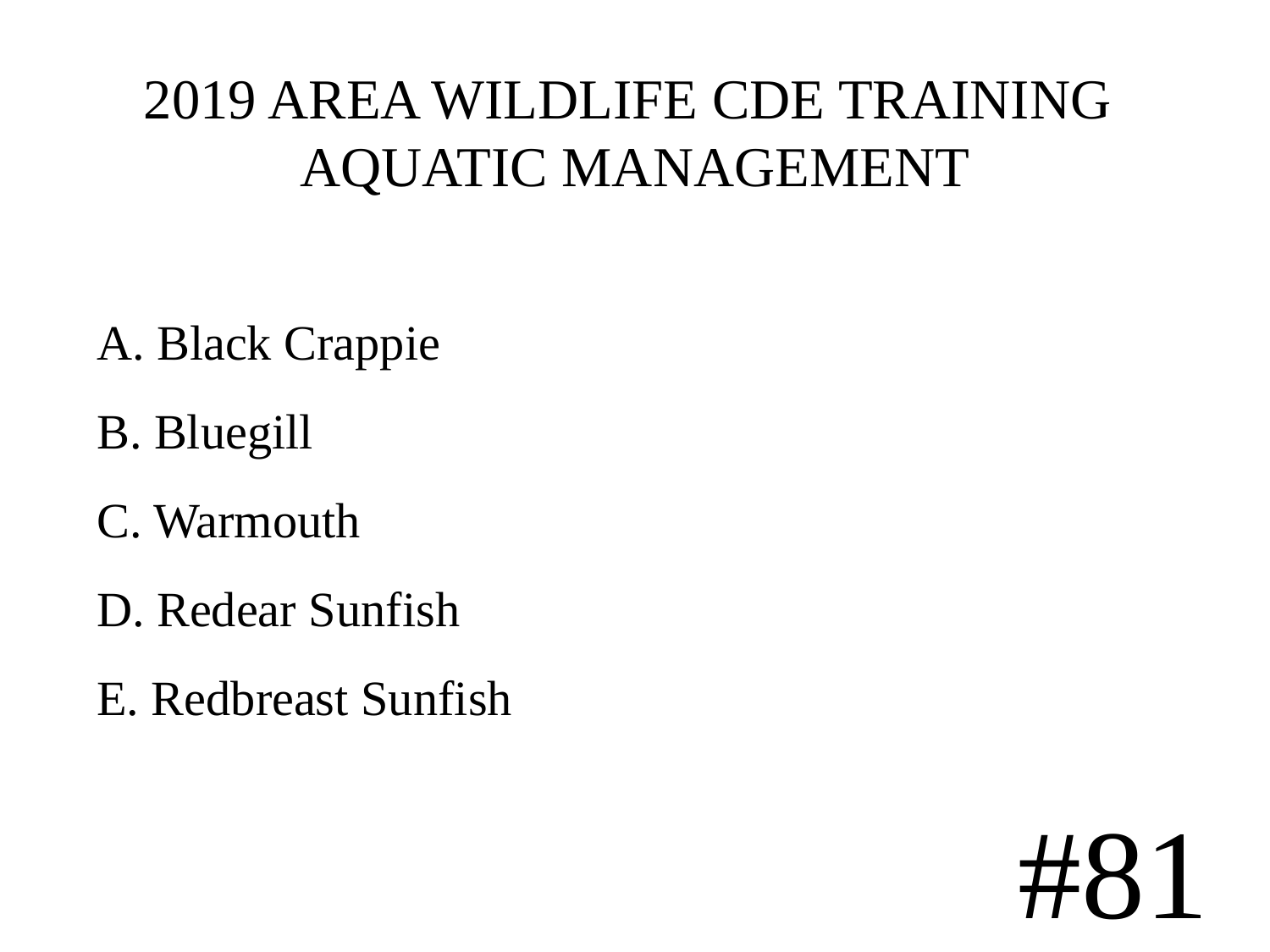

# 2019 AREA WILDLIFE CDE TRAINING  AQUATIC MANAGEMENT

A. Black Crappie
B. Bluegill
C. Warmouth
D. Redear Sunfish
E. Redbreast Sunfish
#81